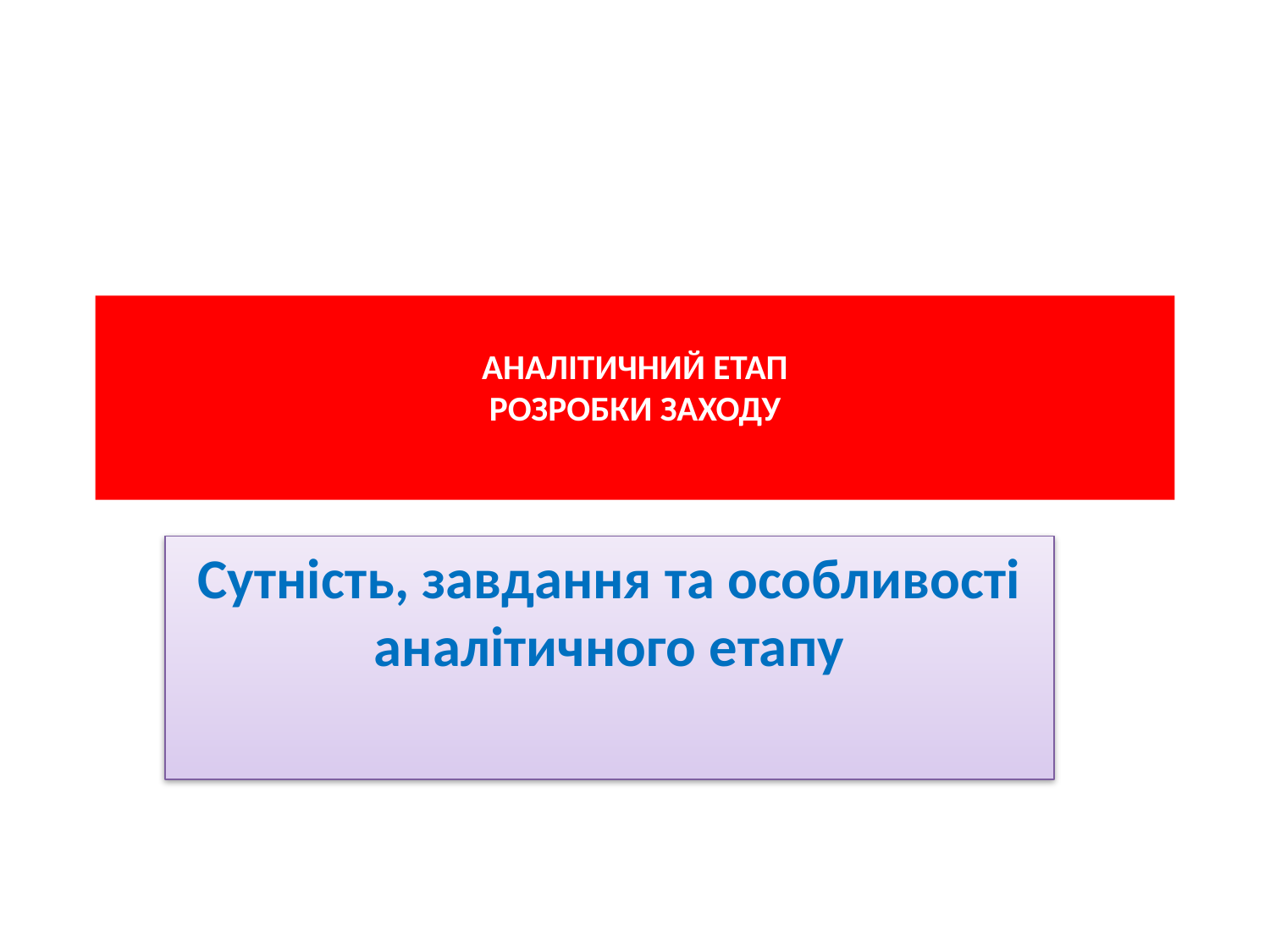

# АНАЛІТИЧНИЙ ЕТАП РОЗРОБКИ ЗАХОДУ
Сутність, завдання та особливості аналітичного етапу